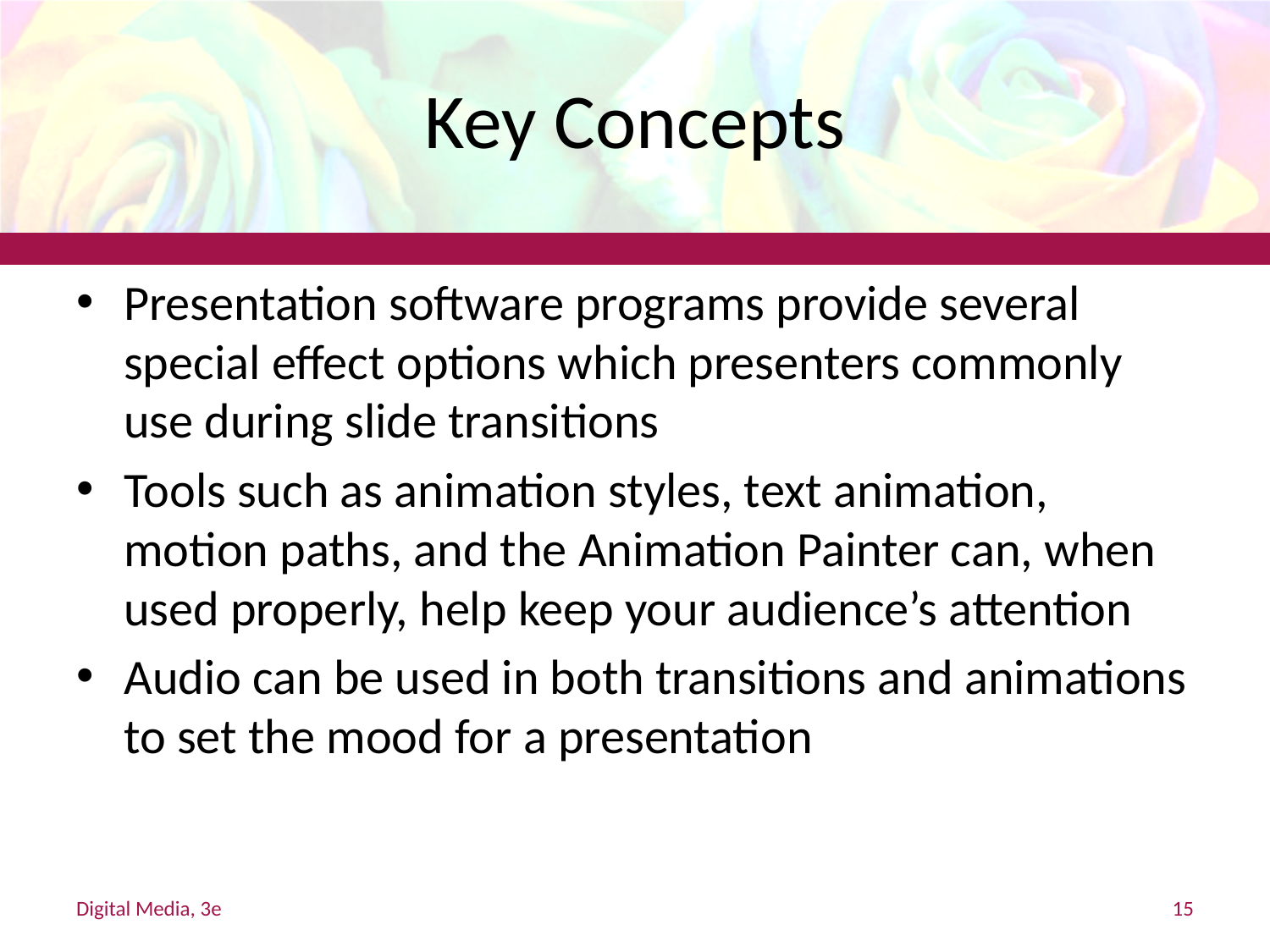

# Key Concepts
Presentation software programs provide several special effect options which presenters commonly use during slide transitions
Tools such as animation styles, text animation, motion paths, and the Animation Painter can, when used properly, help keep your audience’s attention
Audio can be used in both transitions and animations to set the mood for a presentation

Digital Media, 3e
15